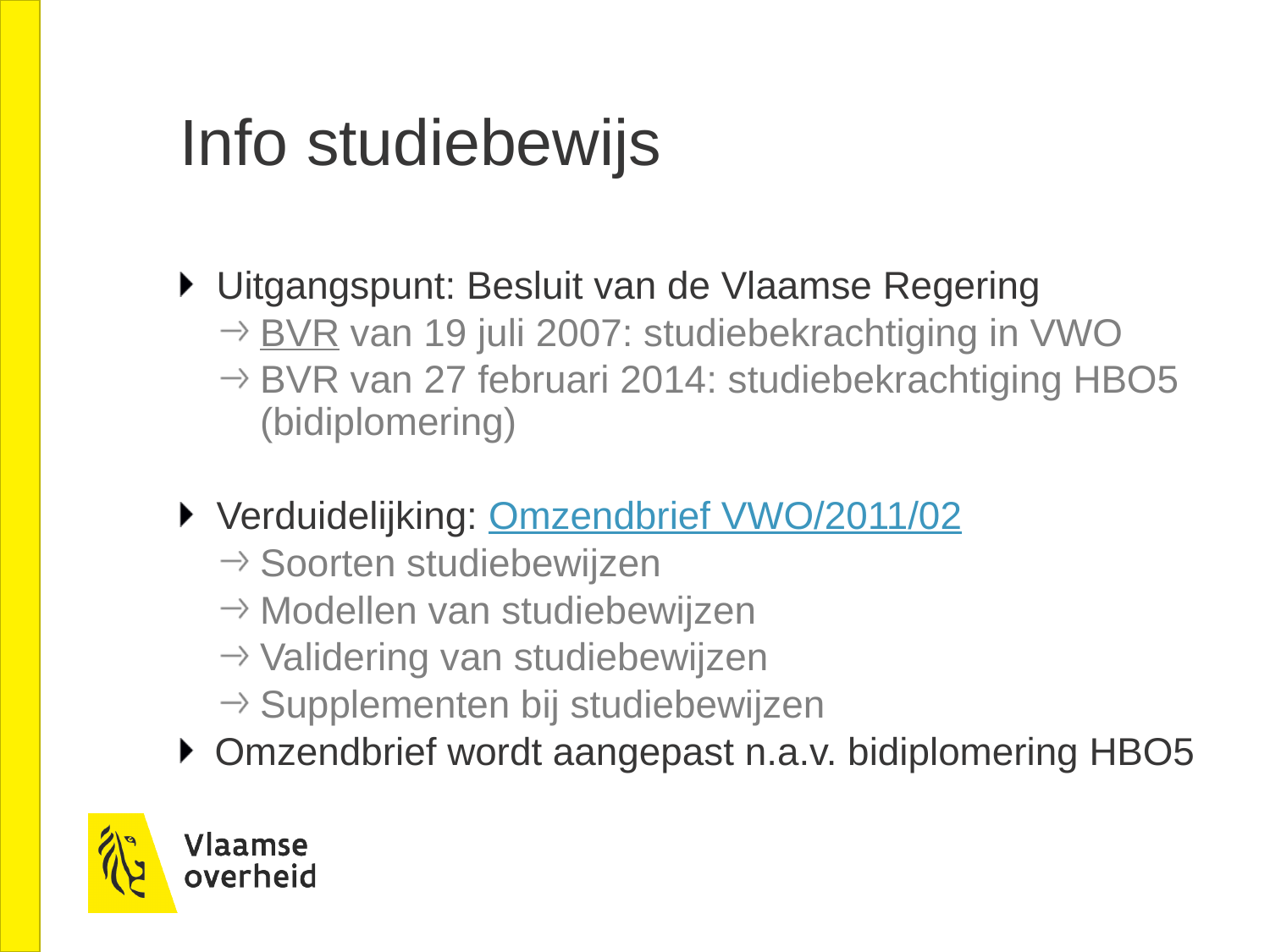

# Info studiebewijs
Uitgangspunt: Besluit van de Vlaamse Regering
BVR van 19 juli 2007: studiebekrachtiging in VWO
BVR van 27 februari 2014: studiebekrachtiging HBO5 (bidiplomering)

Verduidelijking: Omzendbrief VWO/2011/02
Soorten studiebewijzen
Modellen van studiebewijzen
Validering van studiebewijzen
Supplementen bij studiebewijzen
Omzendbrief wordt aangepast n.a.v. bidiplomering HBO5